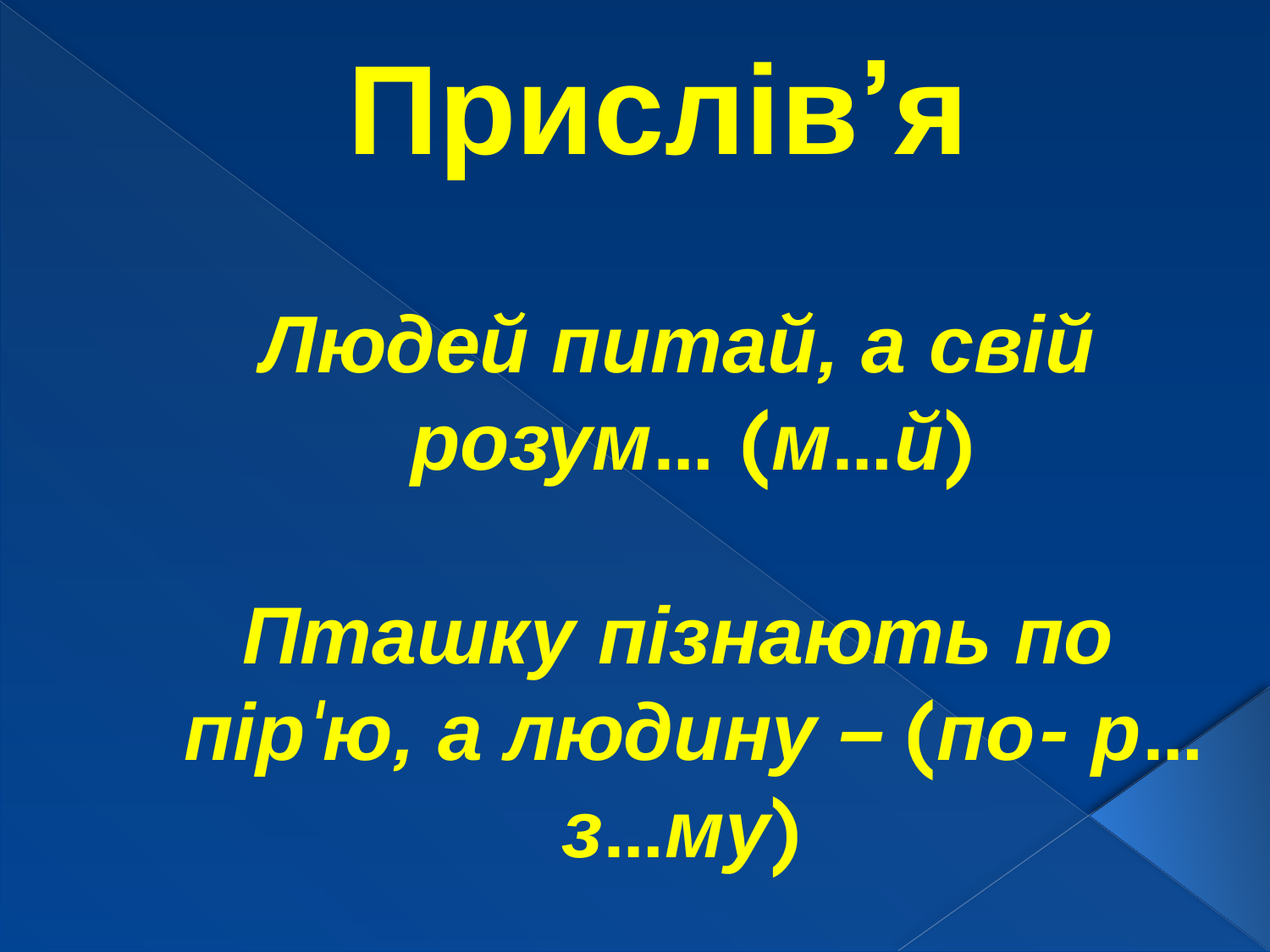

# Прислів’я
Людей питай, а свій розум… (м…й)

Пташку пізнають по пір'ю, а людину – (по- р…з…му)